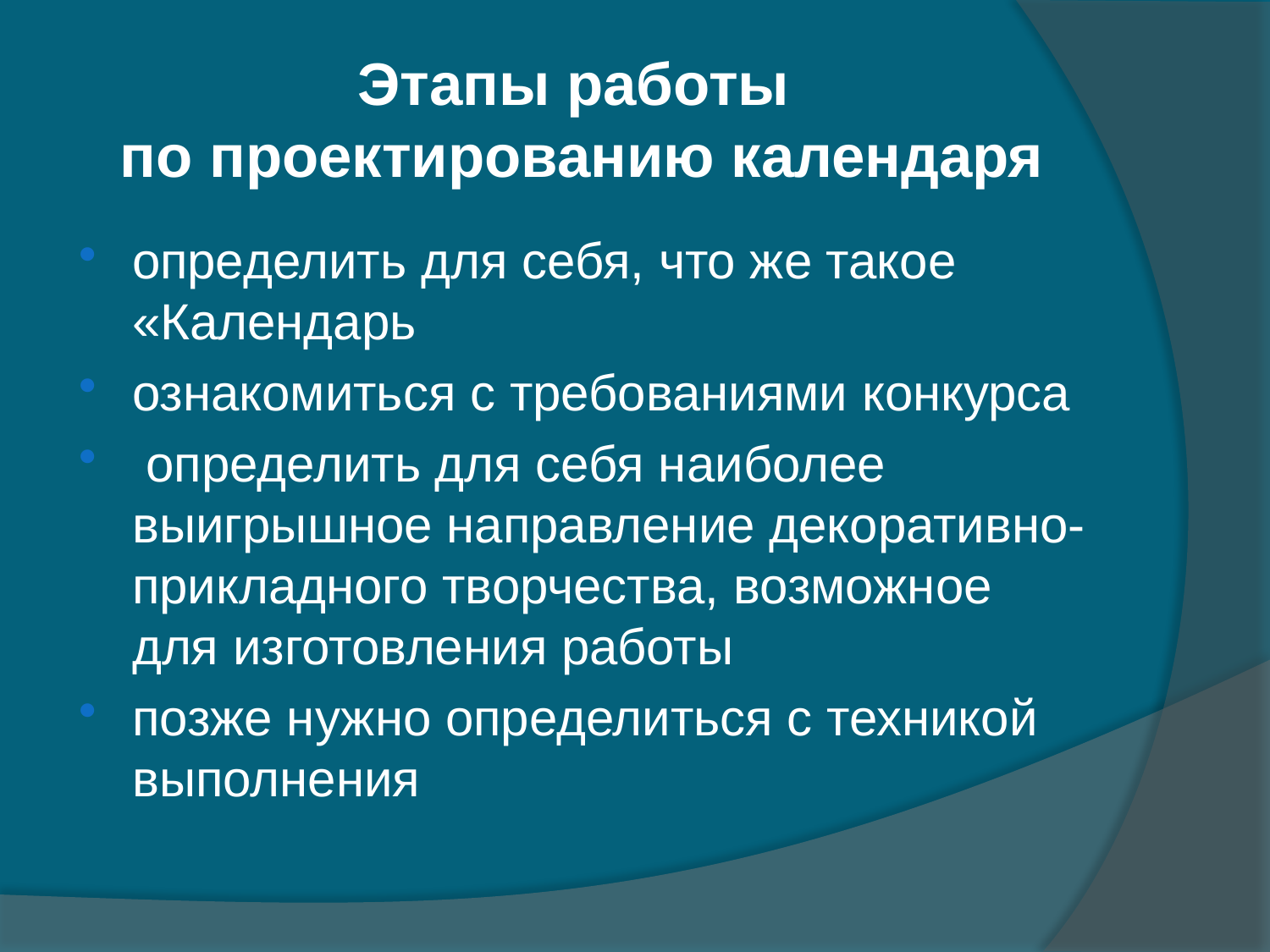

# Этапы работы по проектированию календаря
определить для себя, что же такое «Календарь
ознакомиться с требованиями конкурса
 определить для себя наиболее выигрышное направление декоративно-прикладного творчества, возможное для изготовления работы
позже нужно определиться с техникой выполнения